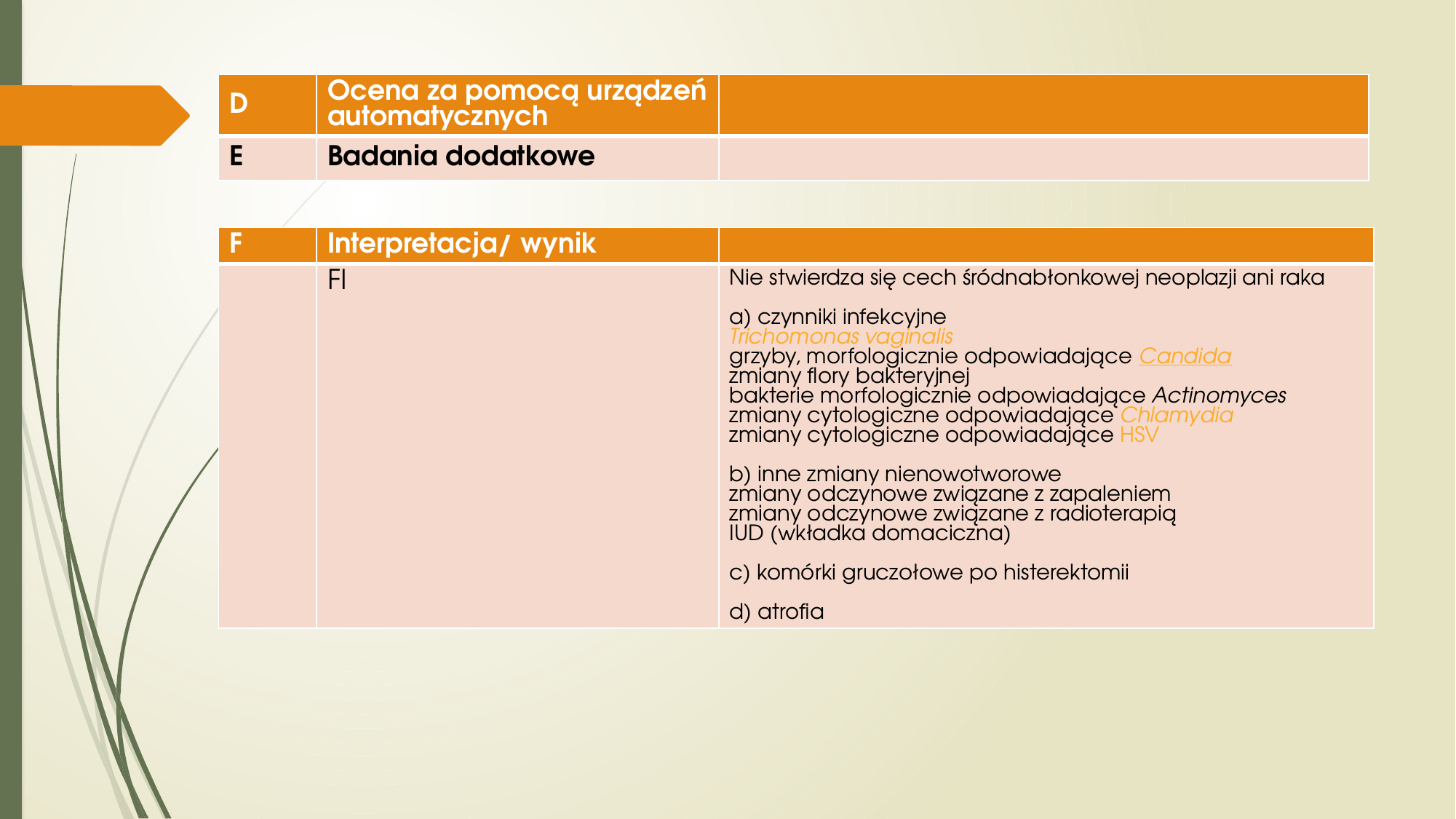

| D | Ocena za pomocą urządzeń automatycznych |  |
| --- | --- | --- |
| E | Badania dodatkowe |  |
#
| F | Interpretacja/ wynik |  |
| --- | --- | --- |
|  | FI | Nie stwierdza się cech śródnabłonkowej neoplazji ani raka a) czynniki infekcyjne Trichomonas vaginalis grzyby, morfologicznie odpowiadające Candida zmiany flory bakteryjnej bakterie morfologicznie odpowiadające Actinomyces zmiany cytologiczne odpowiadające Chlamydia zmiany cytologiczne odpowiadające HSV b) inne zmiany nienowotworowe zmiany odczynowe związane z zapaleniem zmiany odczynowe związane z radioterapią IUD (wkładka domaciczna) c) komórki gruczołowe po histerektomii d) atrofia |